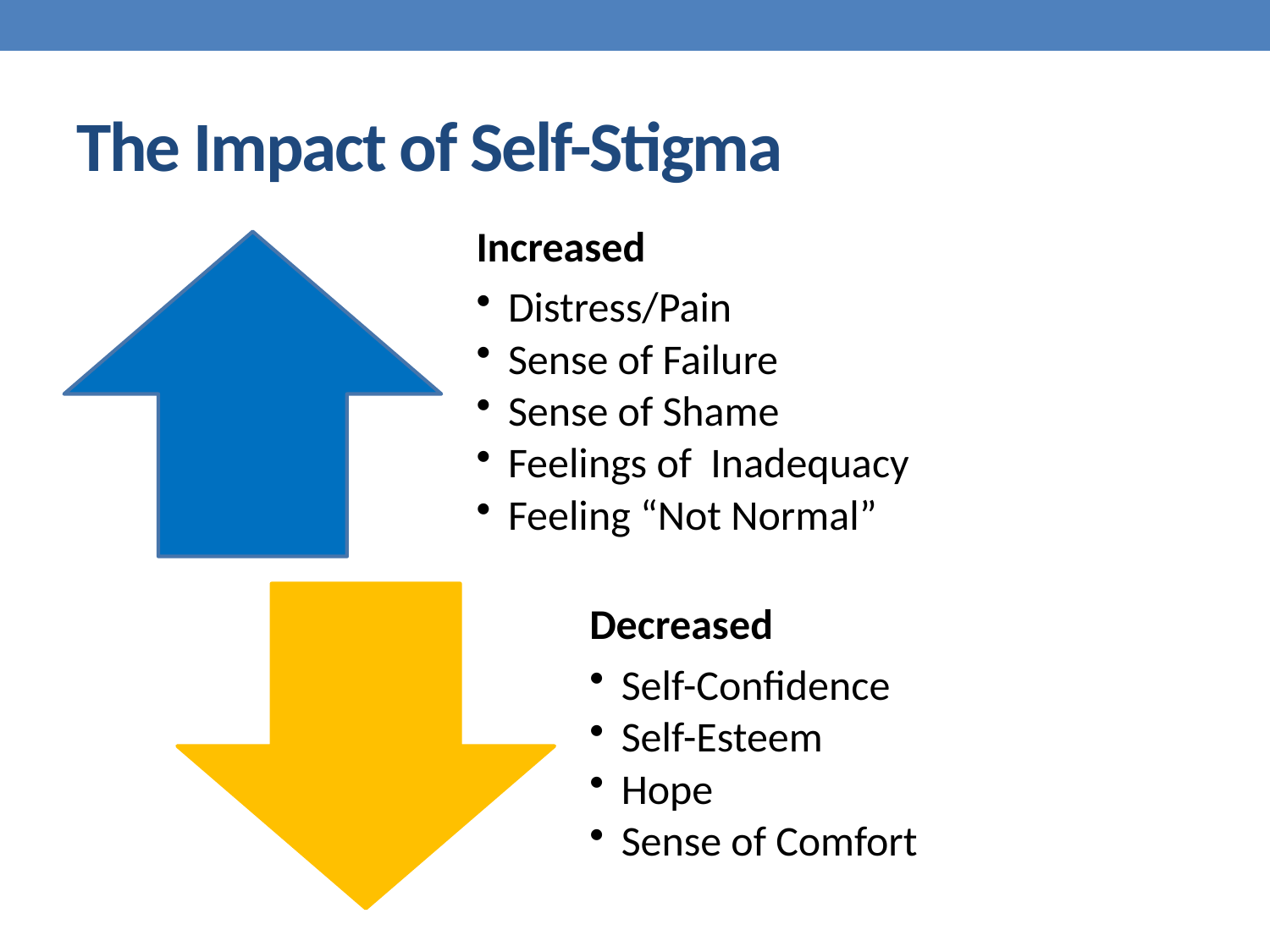

# The Impact of Self-Stigma
Increased
Distress/Pain
Sense of Failure
Sense of Shame
Feelings of  Inadequacy
Feeling “Not Normal”

Decreased
Self-Confidence
Self-Esteem
Hope
Sense of Comfort